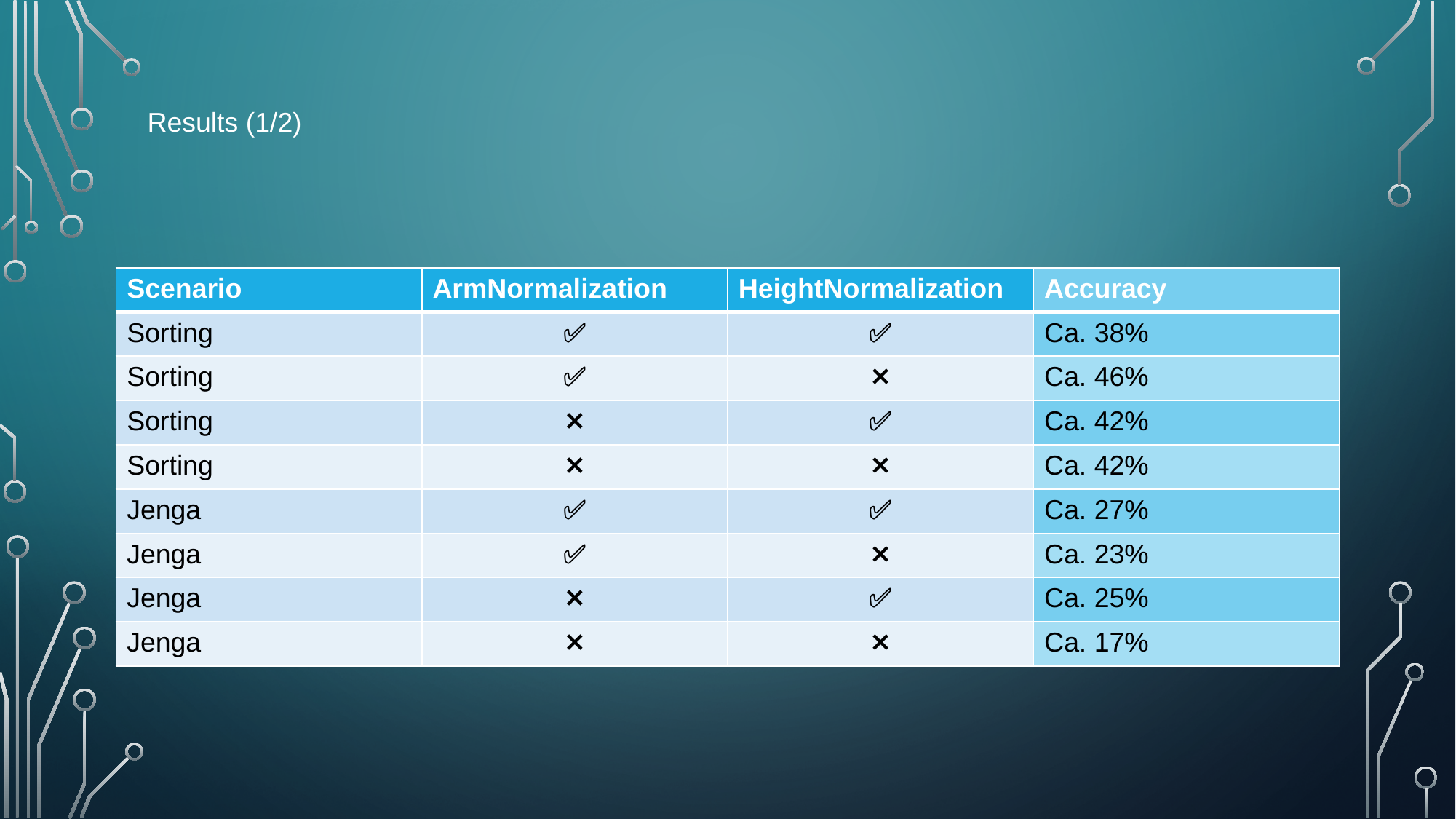

Results (1/2)
| Scenario | ArmNormalization | HeightNormalization | Accuracy |
| --- | --- | --- | --- |
| Sorting | ✅ | ✅ | Ca. 38% |
| Sorting | ✅ | ❌ | Ca. 46% |
| Sorting | ❌ | ✅ | Ca. 42% |
| Sorting | ❌ | ❌ | Ca. 42% |
| Jenga | ✅ | ✅ | Ca. 27% |
| Jenga | ✅ | ❌ | Ca. 23% |
| Jenga | ❌ | ✅ | Ca. 25% |
| Jenga | ❌ | ❌ | Ca. 17% |